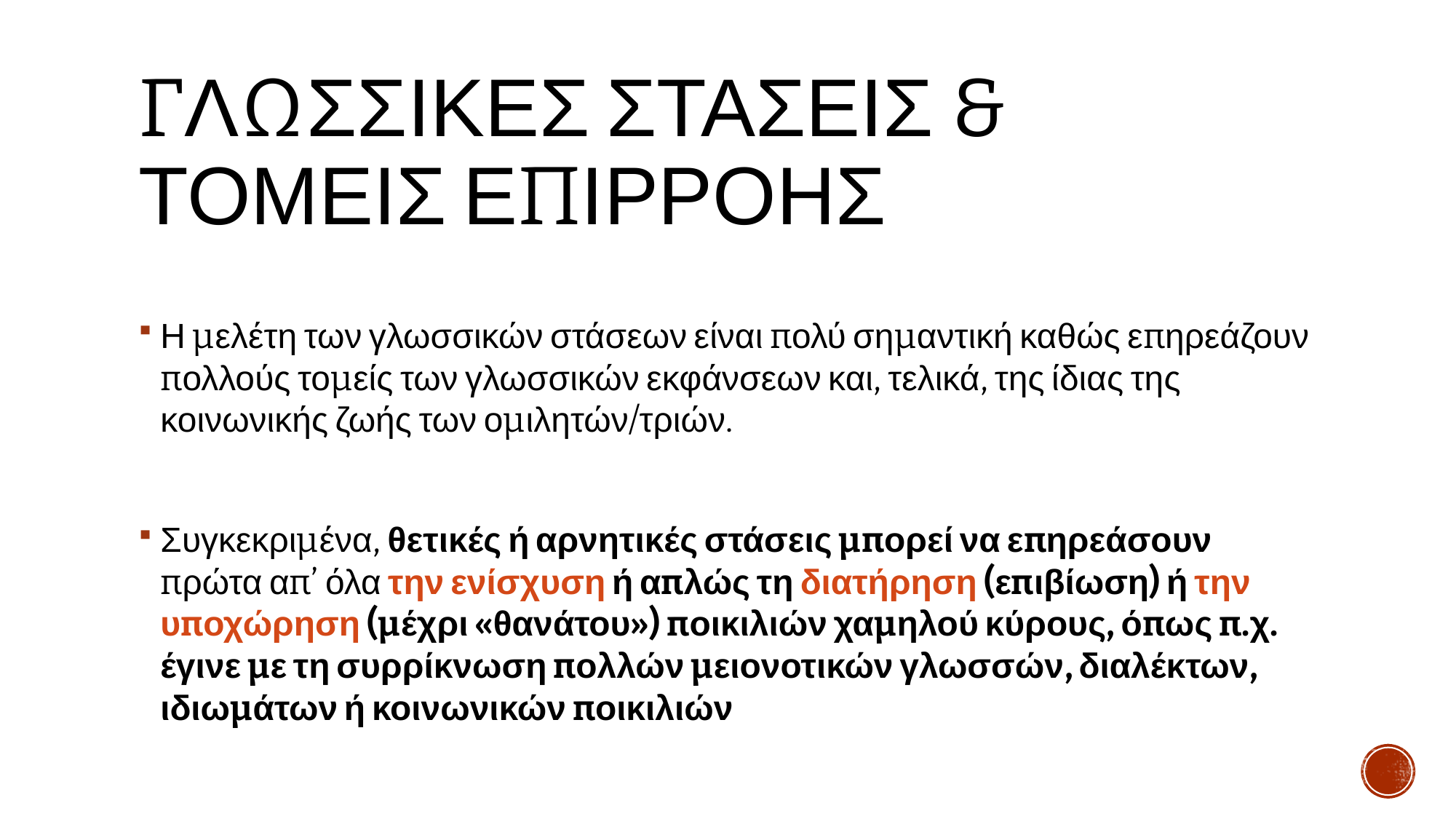

# γλωσσικεσ στασεισ & τομεισ επιρροησ

Η μελέτη των γλωσσικών στάσεων είναι πολύ σημαντική καθώς επηρεάζουν πολλούς τομείς των γλωσσικών εκφάνσεων και, τελικά, της ίδιας της κοινωνικής ζωής των ομιλητών/τριών.

Συγκεκριμένα, θετικές ή αρνητικές στάσεις μπορεί να επηρεάσουν πρώτα απ’ όλα την ενίσχυση ή απλώς τη διατήρηση (επιβίωση) ή την υποχώρηση (μέχρι «θανάτου») ποικιλιών χαμηλού κύρους, όπως π.χ. έγινε με τη συρρίκνωση πολλών μειονοτικών γλωσσών, διαλέκτων, ιδιωμάτων ή κοινωνικών ποικιλιών